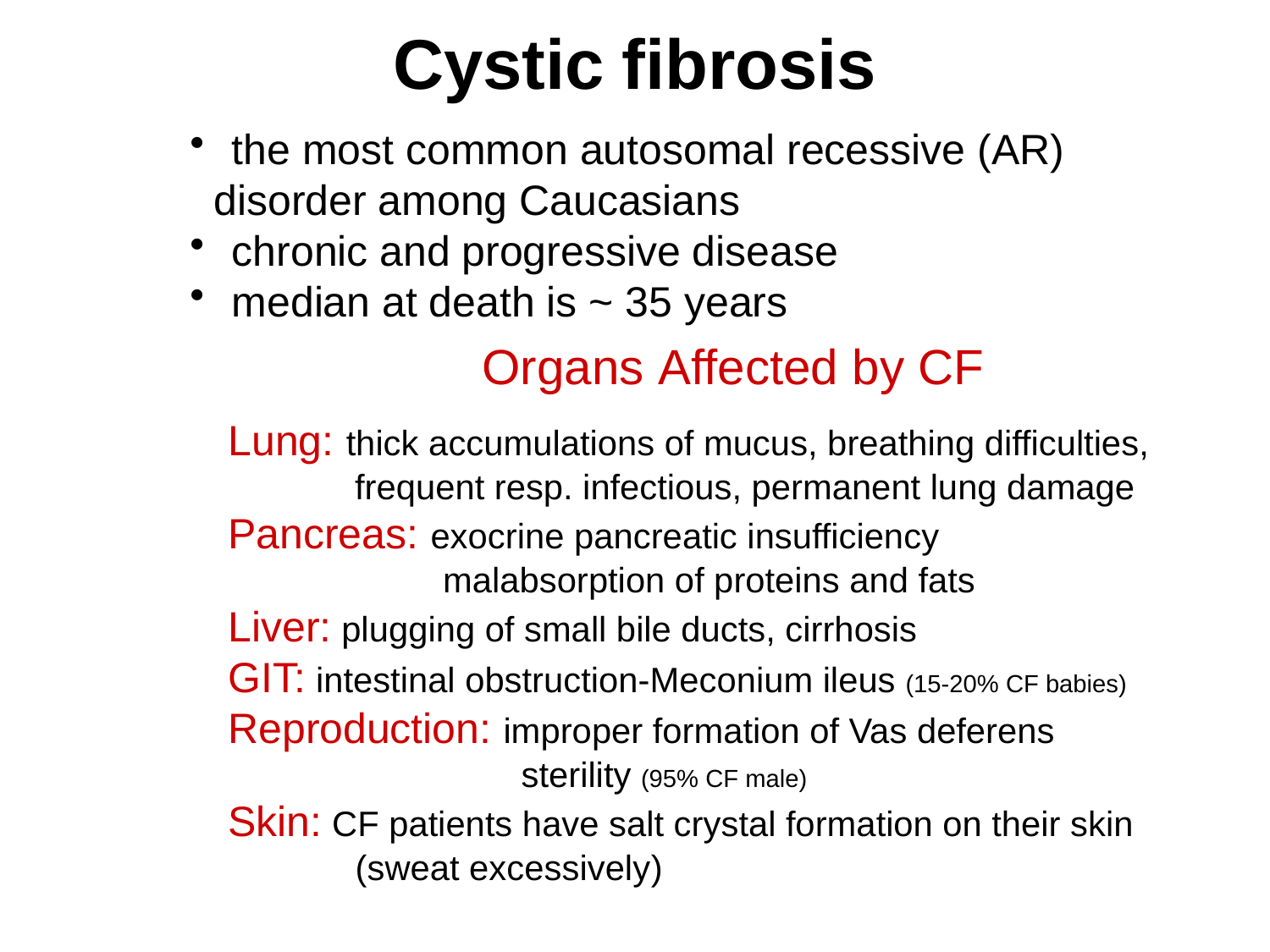

# Cystic fibrosis
 the most common autosomal recessive (AR)
  disorder among Caucasians
 chronic and progressive disease
 median at death is ~ 35 years
		Organs Affected by CF

Lung: thick accumulations of mucus, breathing difficulties,
             frequent resp. infectious, permanent lung damage
Pancreas: exocrine pancreatic insufficiency
	         malabsorption of proteins and fats
Liver: plugging of small bile ducts, cirrhosis
GIT: intestinal obstruction-Meconium ileus (15-20% CF babies)
Reproduction: improper formation of Vas deferens
		    sterility (95% CF male)
Skin: CF patients have salt crystal formation on their skin
	(sweat excessively)